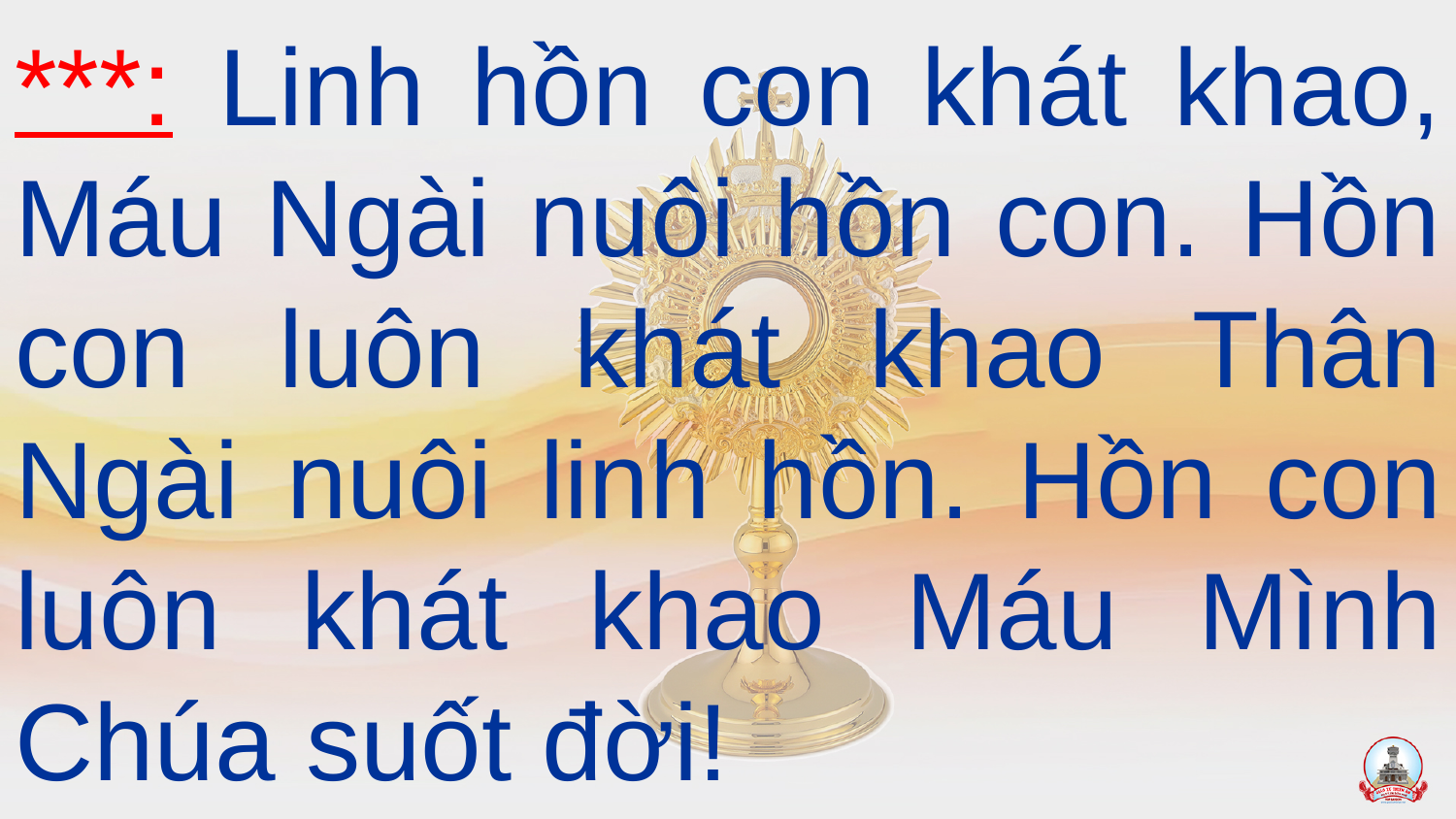

# ***: Linh hồn con khát khao, Máu Ngài nuôi hồn con. Hồn con luôn khát khao Thân Ngài nuôi linh hồn. Hồn con luôn khát khao Máu Mình Chúa suốt đời!